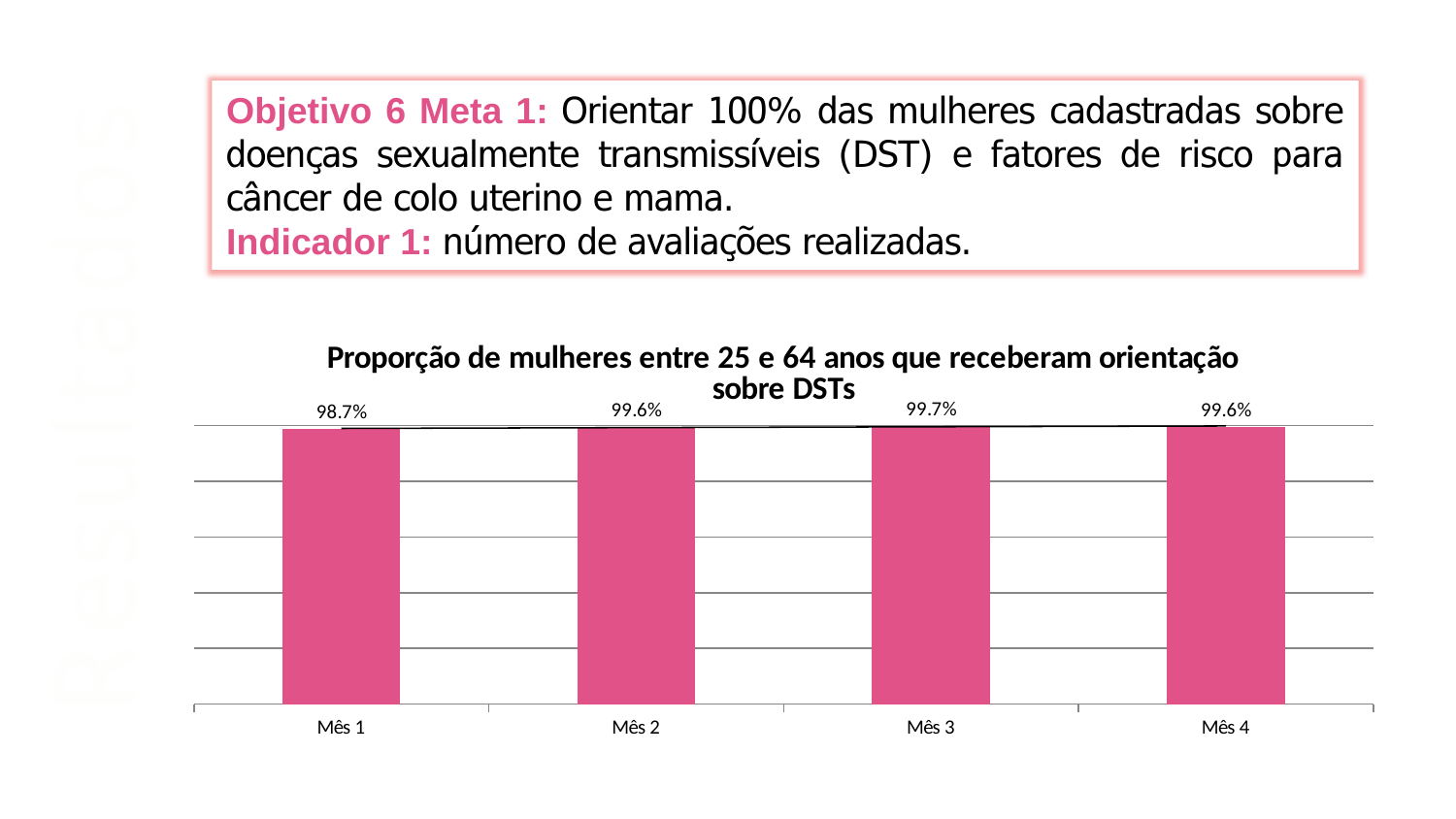

Objetivo 6 Meta 1: Orientar 100% das mulheres cadastradas sobre doenças sexualmente transmissíveis (DST) e fatores de risco para câncer de colo uterino e mama.
Indicador 1: número de avaliações realizadas.

### Chart:

| Category | Proporção de mulheres entre 25 e 64 anos que receberam orientação sobre DSTs |
|---|---|
| Mês 1 | 0.9870129870129783 |
| Mês 2 | 0.99609375 |
| Mês 3 | 0.9972375690607671 |
| Mês 4 | 0.9964454976303317 |
Resultados